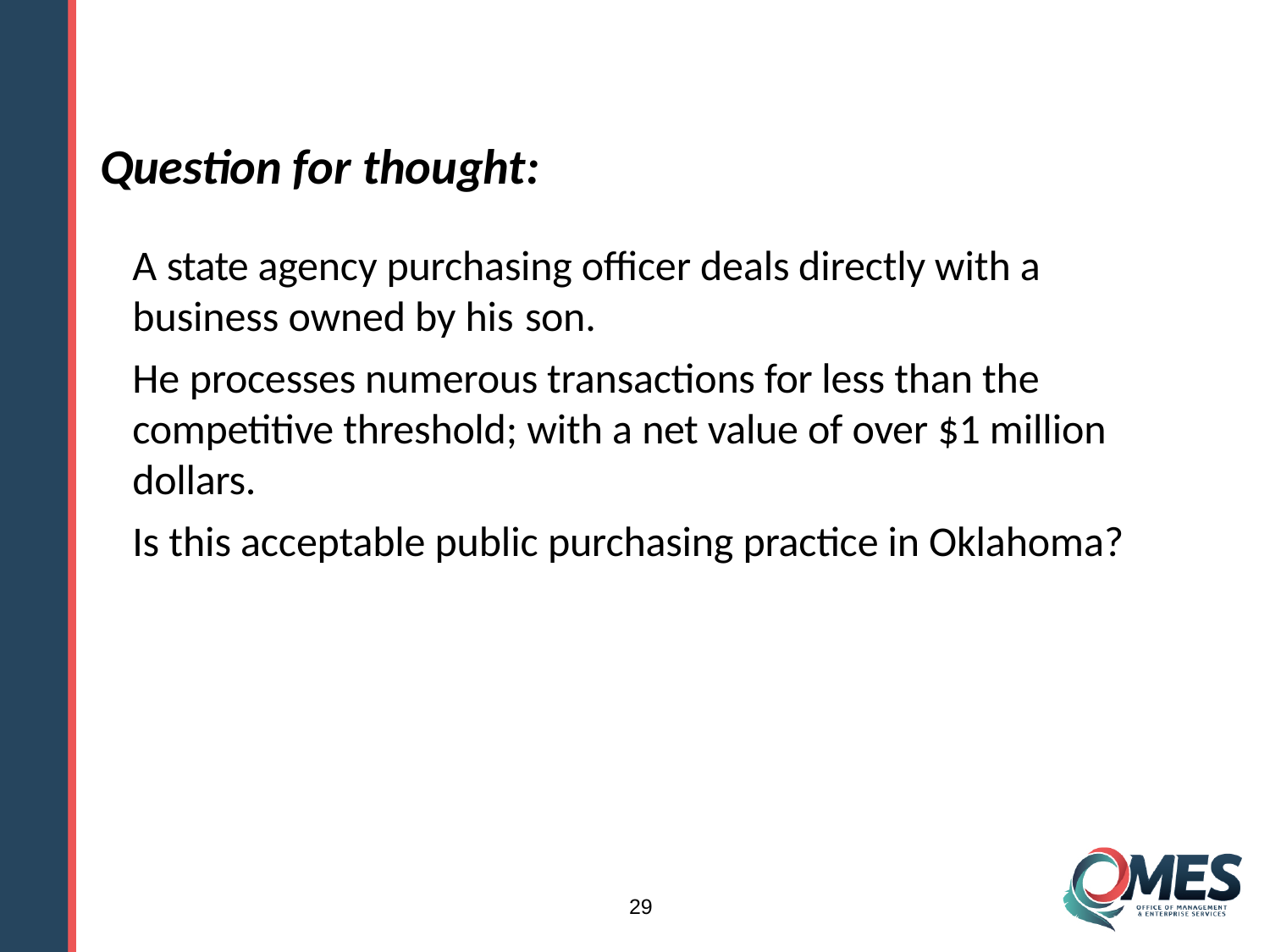

# Question for thought:
A state agency purchasing officer deals directly with a business owned by his son.
He processes numerous transactions for less than the competitive threshold; with a net value of over $1 million dollars.
Is this acceptable public purchasing practice in Oklahoma?
29